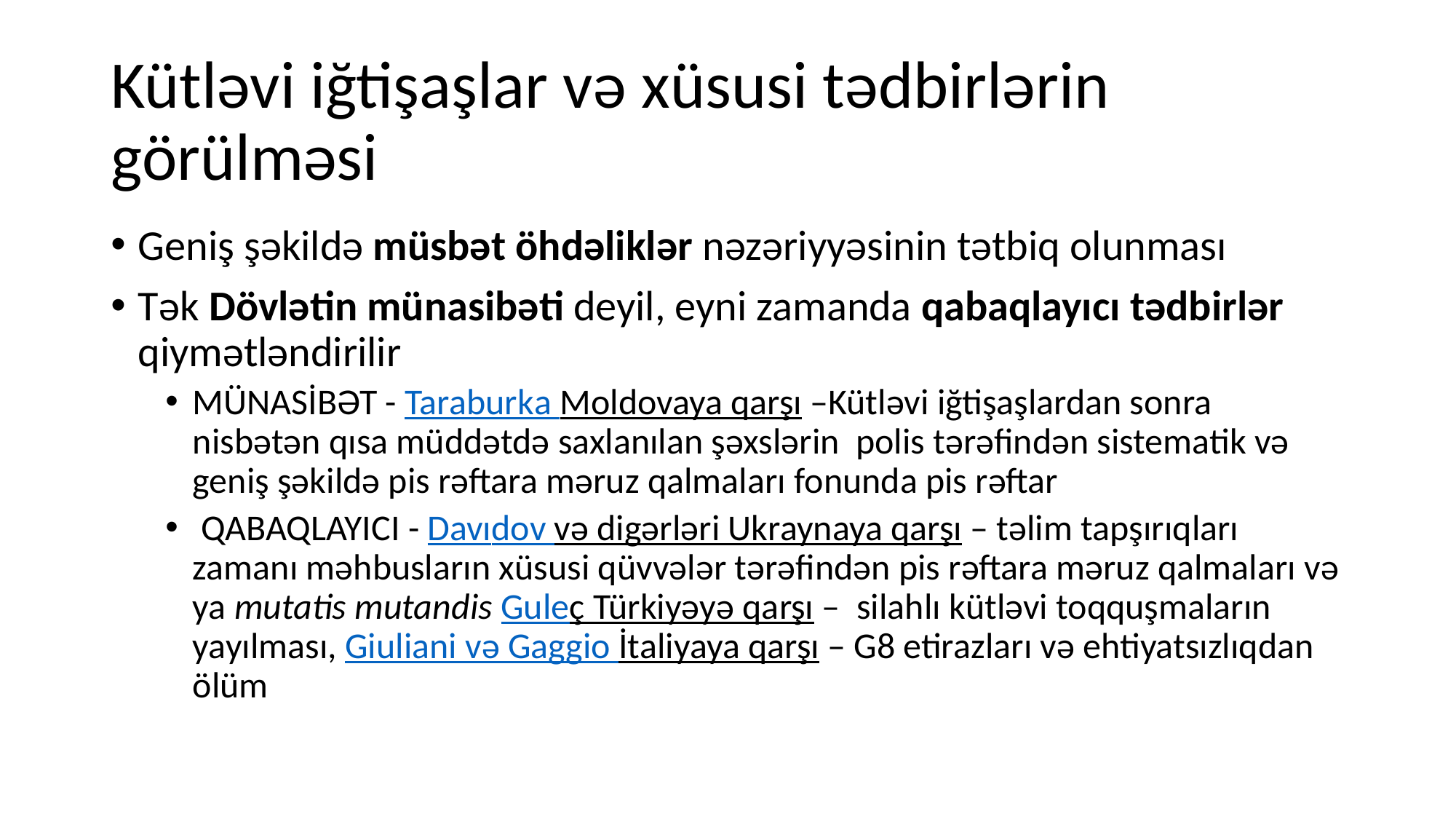

# Kütləvi iğtişaşlar və xüsusi tədbirlərin görülməsi
Geniş şəkildə müsbət öhdəliklər nəzəriyyəsinin tətbiq olunması
Tək Dövlətin münasibəti deyil, eyni zamanda qabaqlayıcı tədbirlər qiymətləndirilir
MÜNASİBƏT - Taraburka Moldovaya qarşı –Kütləvi iğtişaşlardan sonra nisbətən qısa müddətdə saxlanılan şəxslərin  polis tərəfindən sistematik və geniş şəkildə pis rəftara məruz qalmaları fonunda pis rəftar
 QABAQLAYICI - Davıdov və digərləri Ukraynaya qarşı – təlim tapşırıqları zamanı məhbusların xüsusi qüvvələr tərəfindən pis rəftara məruz qalmaları və ya mutatis mutandis Guleç Türkiyəyə qarşı –  silahlı kütləvi toqquşmaların yayılması, Giuliani və Gaggio İtaliyaya qarşı – G8 etirazları və ehtiyatsızlıqdan ölüm